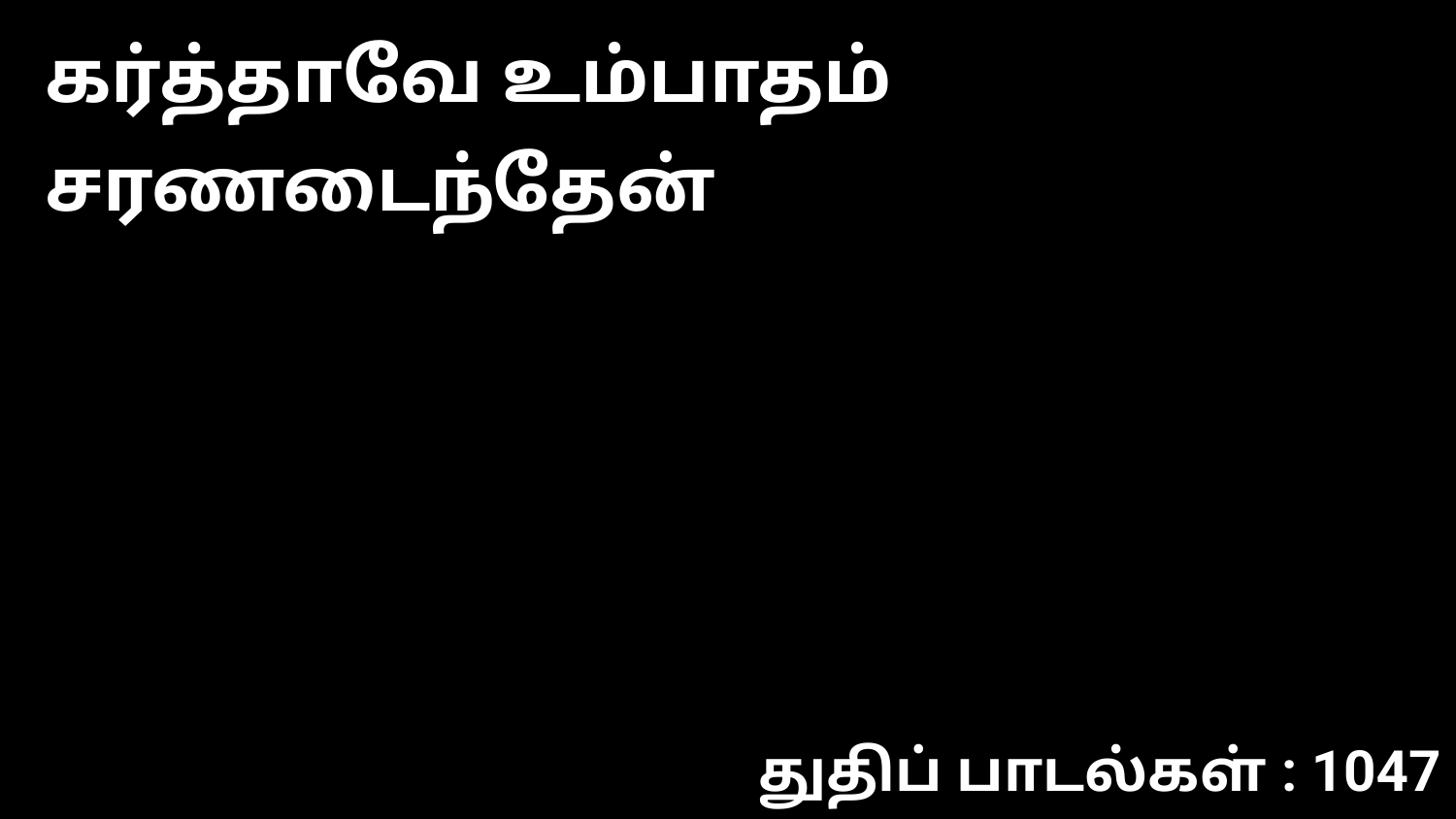

கர்த்தாவே உம்பாதம் சரணடைந்தேன்
துதிப் பாடல்கள் : 1047